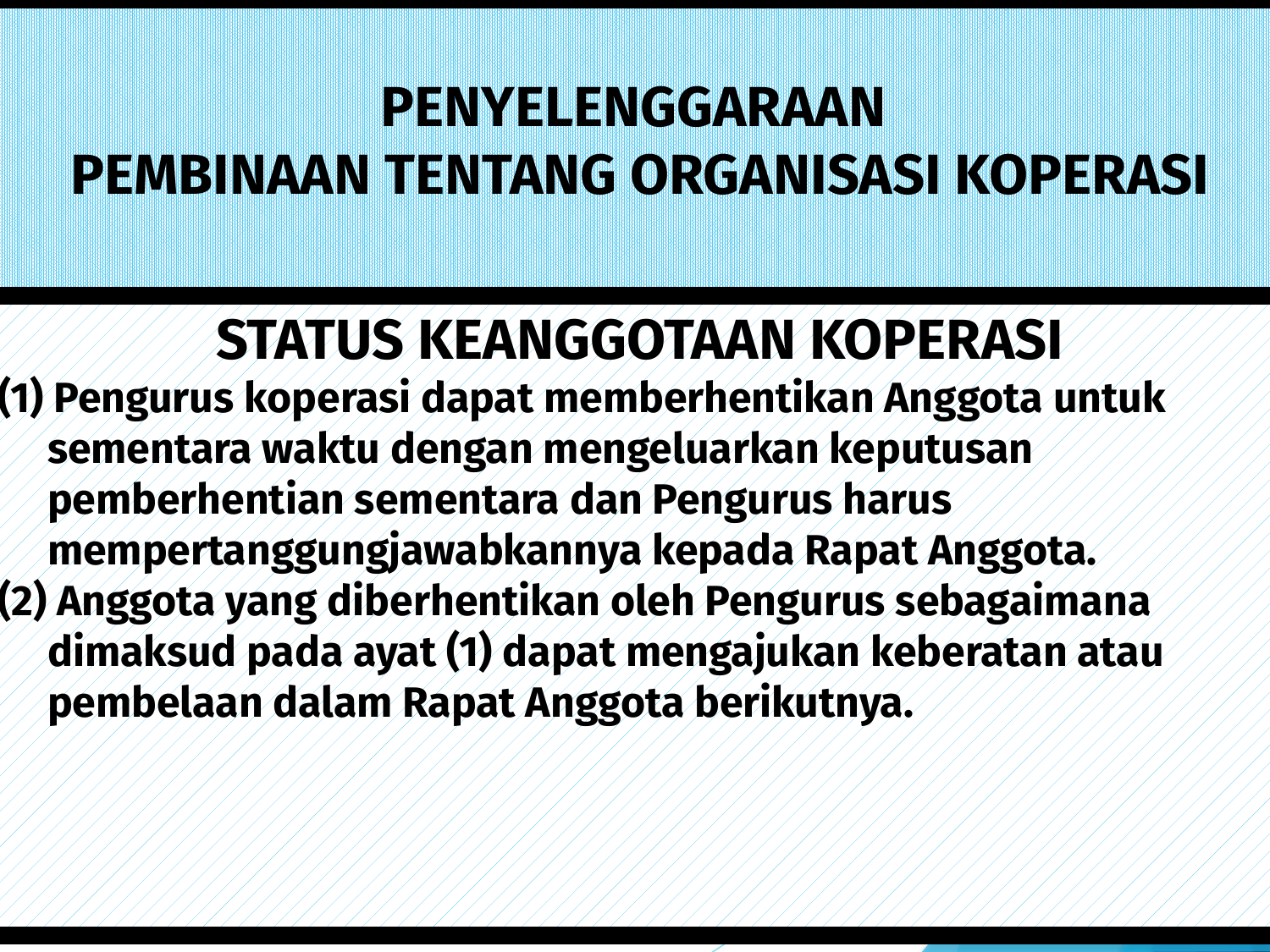

# PENYELENGGARAAN PEMBINAAN TENTANG ORGANISASI KOPERASI
STATUS KEANGGOTAAN KOPERASI
(1) Pengurus koperasi dapat memberhentikan Anggota untuk
     sementara waktu dengan mengeluarkan keputusan
     pemberhentian sementara dan Pengurus harus
     mempertanggungjawabkannya kepada Rapat Anggota.
(2) Anggota yang diberhentikan oleh Pengurus sebagaimana
     dimaksud pada ayat (1) dapat mengajukan keberatan atau
     pembelaan dalam Rapat Anggota berikutnya.

17